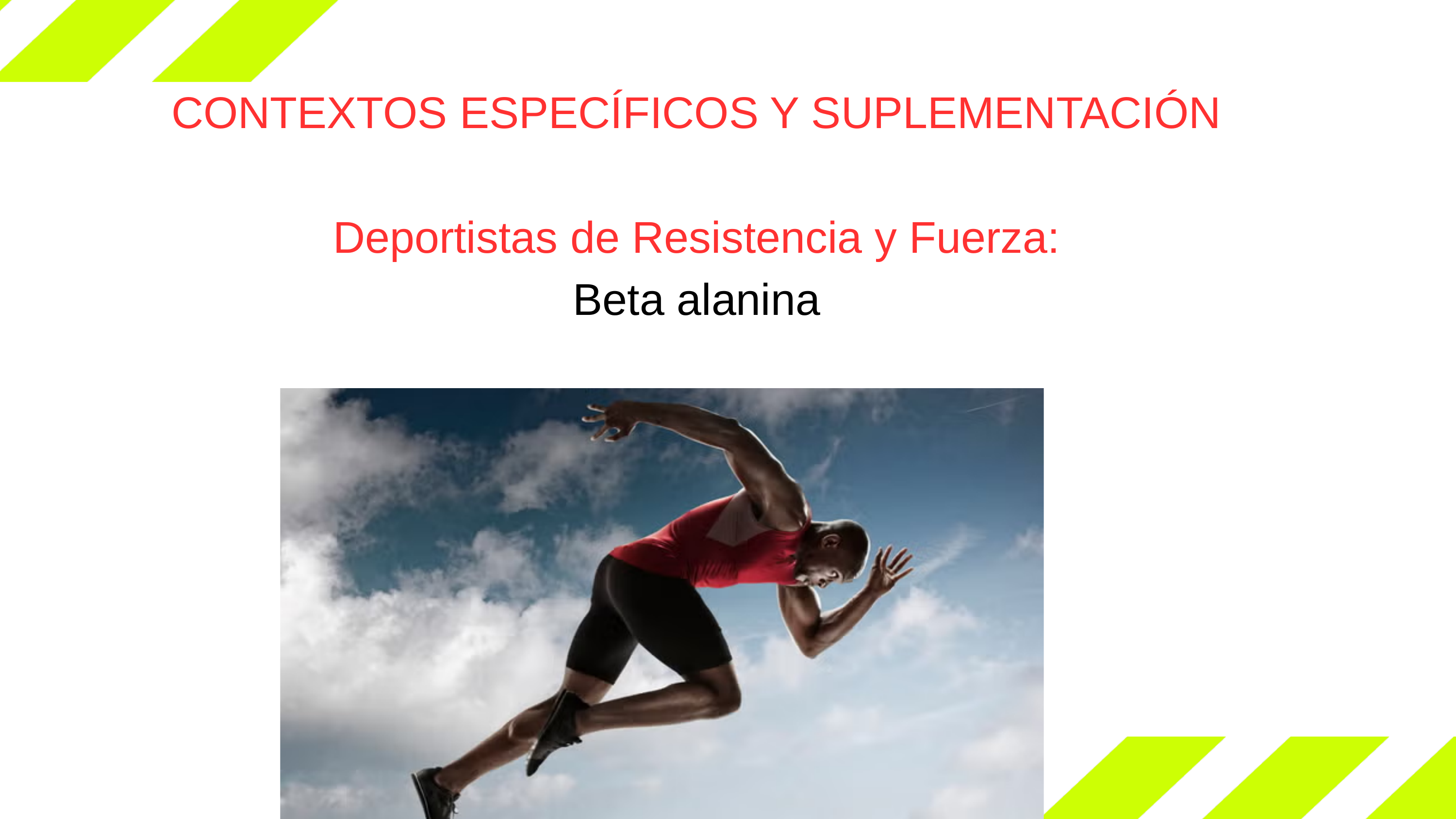

CONTEXTOS ESPECÍFICOS Y SUPLEMENTACIÓN

Deportistas de Resistencia y Fuerza:
Beta alanina